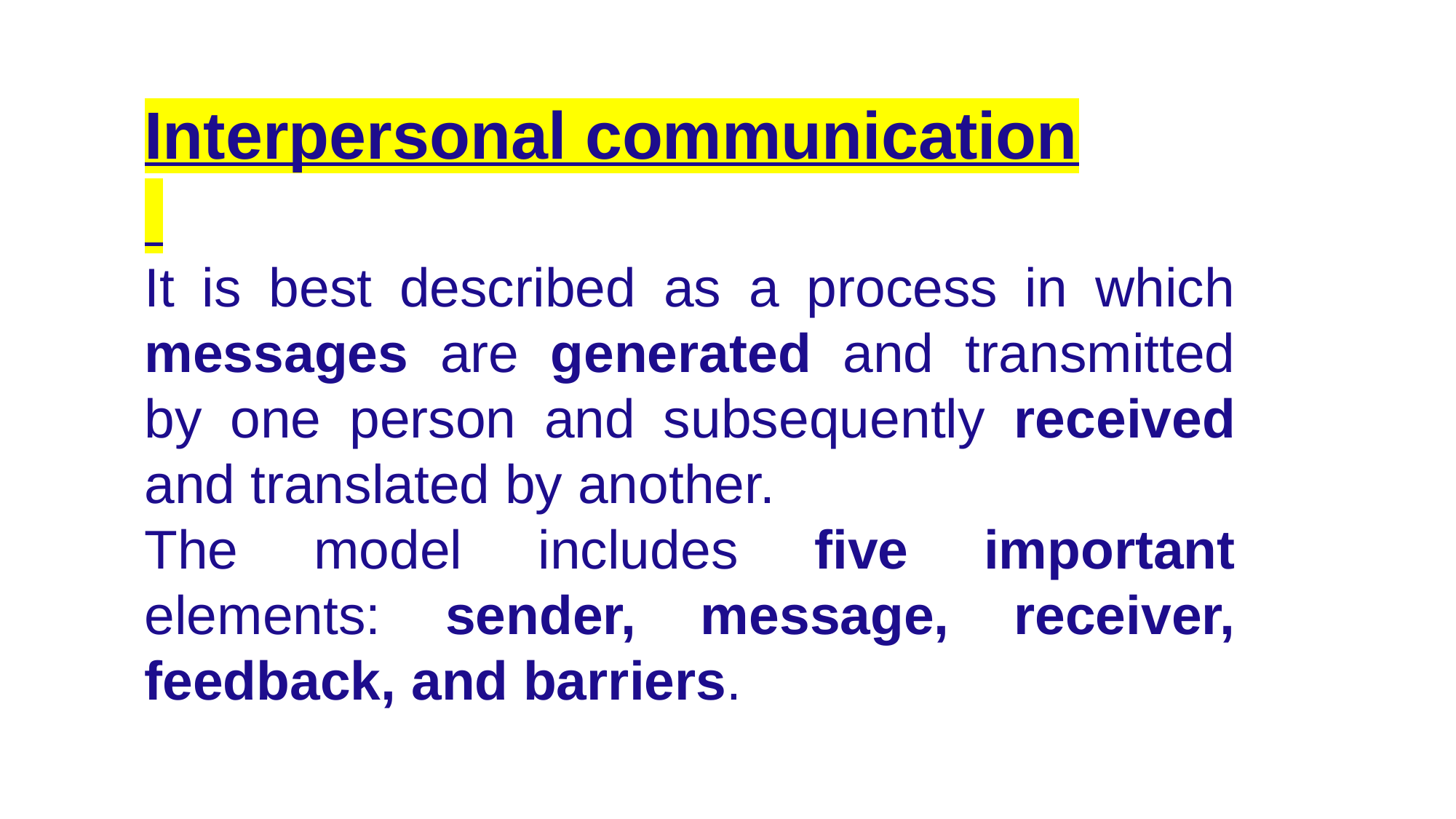

Interpersonal communication

It is best described as a process in which messages are generated and transmitted by one person and subsequently received and translated by another.
The model includes five important elements: sender, message, receiver, feedback, and barriers.